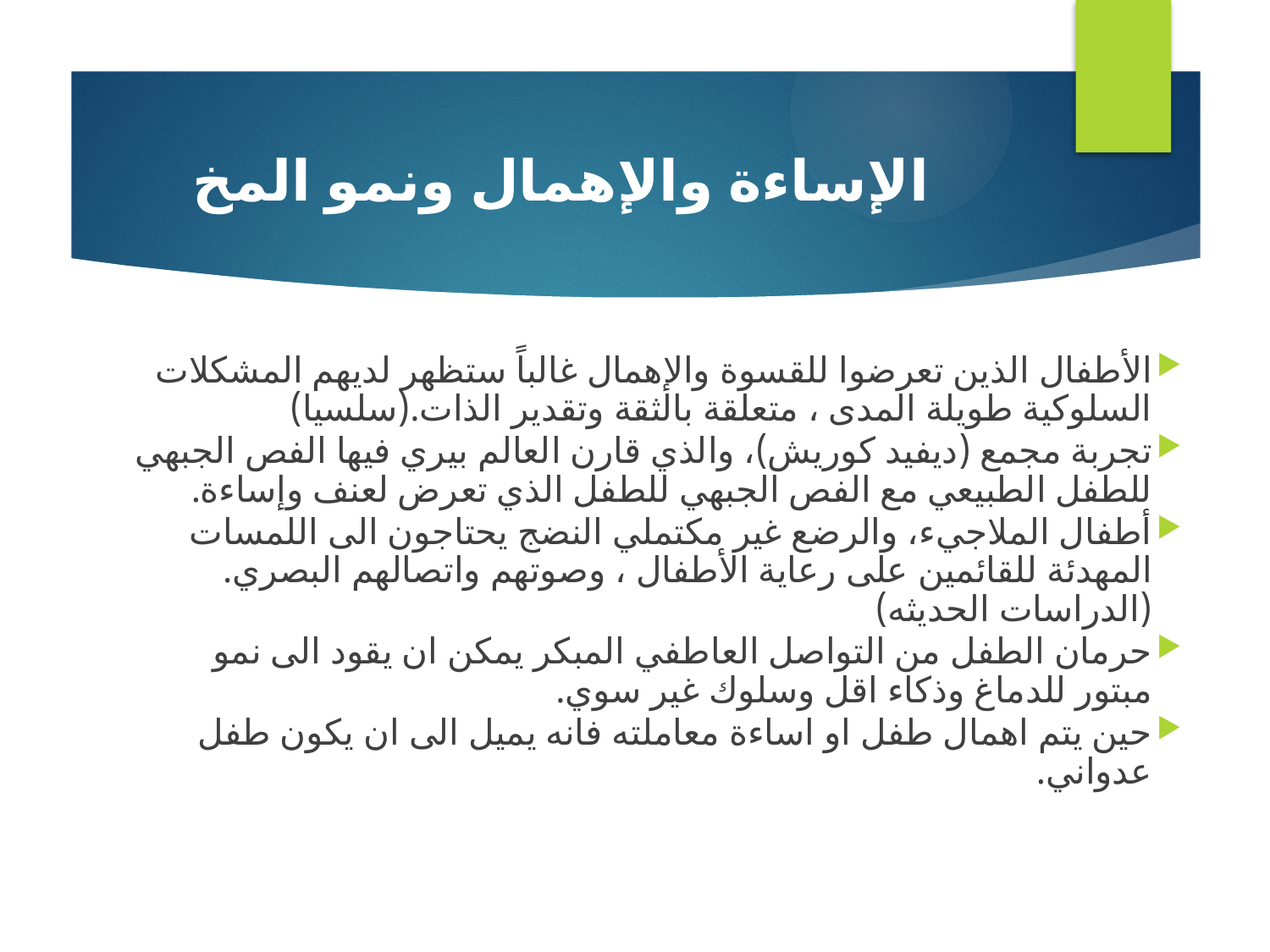

# الإساءة والإهمال ونمو المخ
الأطفال الذين تعرضوا للقسوة والإهمال غالباً ستظهر لديهم المشكلات السلوكية طويلة المدى ، متعلقة بالثقة وتقدير الذات.(سلسيا)
تجربة مجمع (ديفيد كوريش)، والذي قارن العالم بيري فيها الفص الجبهي للطفل الطبيعي مع الفص الجبهي للطفل الذي تعرض لعنف وإساءة.
أطفال الملاجيء، والرضع غير مكتملي النضج يحتاجون الى اللمسات المهدئة للقائمين على رعاية الأطفال ، وصوتهم واتصالهم البصري.(الدراسات الحديثه)
حرمان الطفل من التواصل العاطفي المبكر يمكن ان يقود الى نمو مبتور للدماغ وذكاء اقل وسلوك غير سوي.
حين يتم اهمال طفل او اساءة معاملته فانه يميل الى ان يكون طفل عدواني.